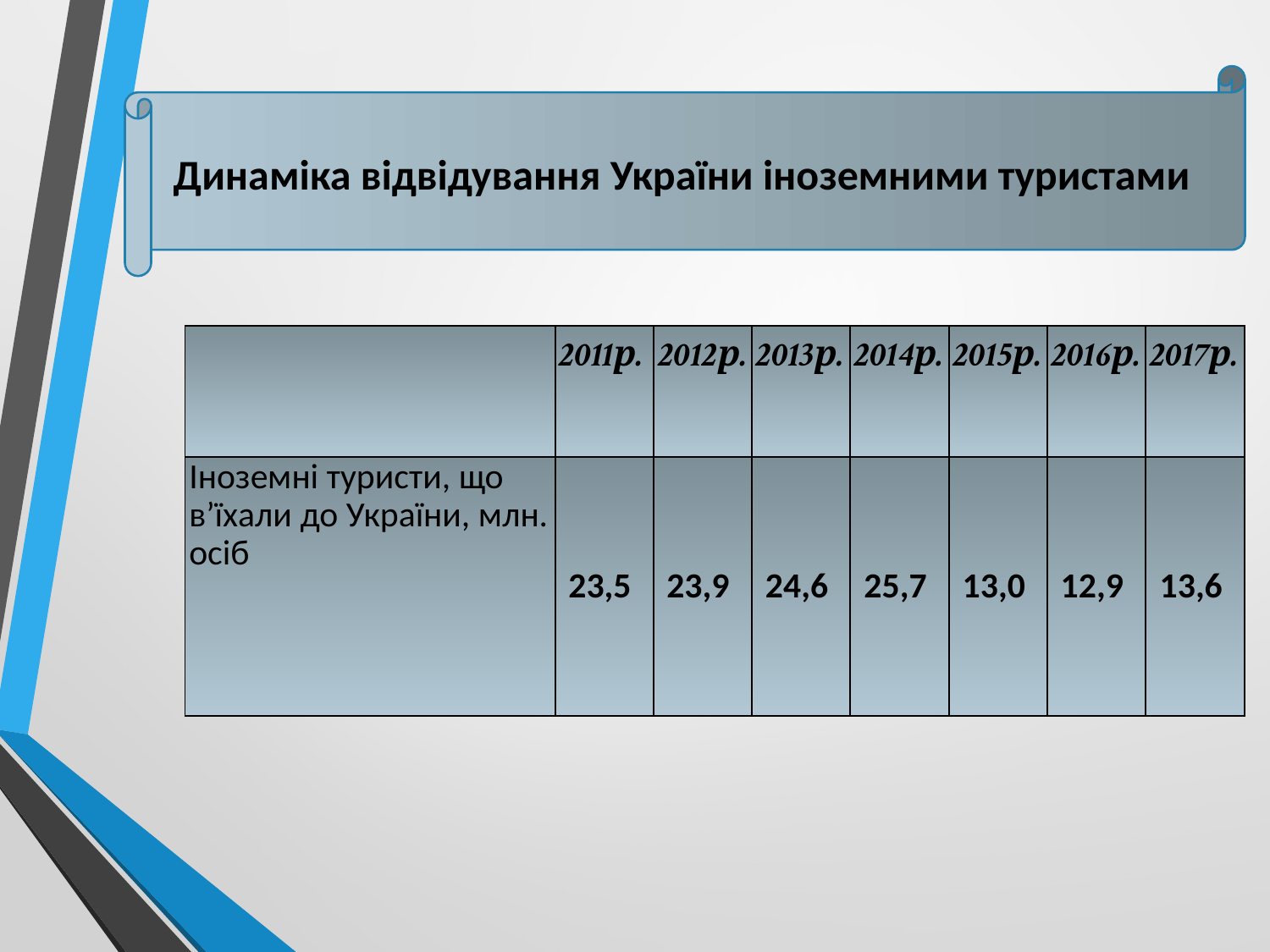

Динаміка відвідування України іноземними туристами
|  | 2011р. | 2012р. | 2013р. | 2014р. | 2015р. | 2016р. | 2017р. |
| --- | --- | --- | --- | --- | --- | --- | --- |
| Іноземні туристи, що в’їхали до України, млн. осіб | 23,5 | 23,9 | 24,6 | 25,7 | 13,0 | 12,9 | 13,6 |